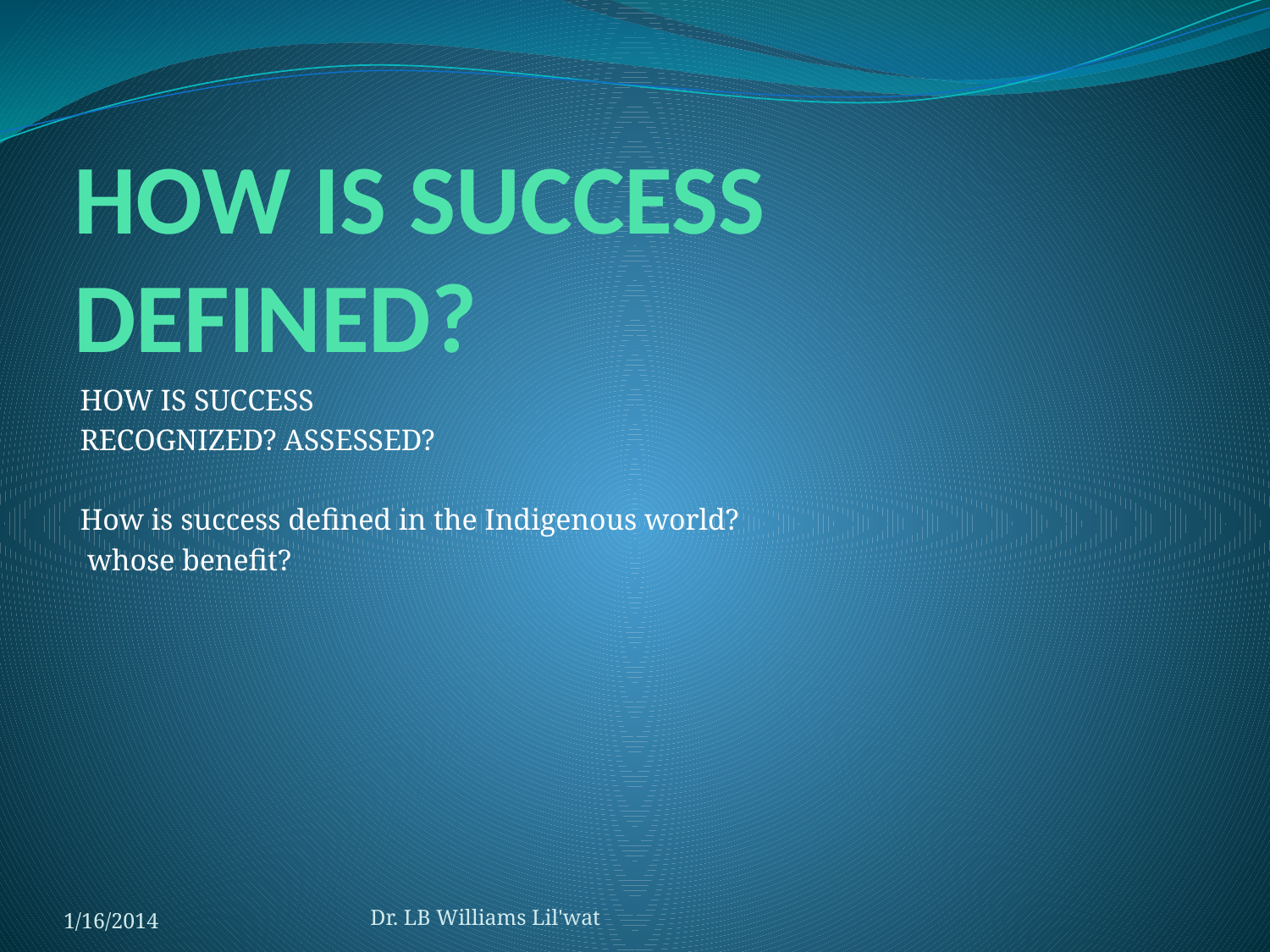

# HOW IS SUCCESS DEFINED?
HOW IS SUCCESS
RECOGNIZED? ASSESSED?

How is success defined in the Indigenous world?
 whose benefit?

1/16/2014
Dr. LB Williams Lil'wat